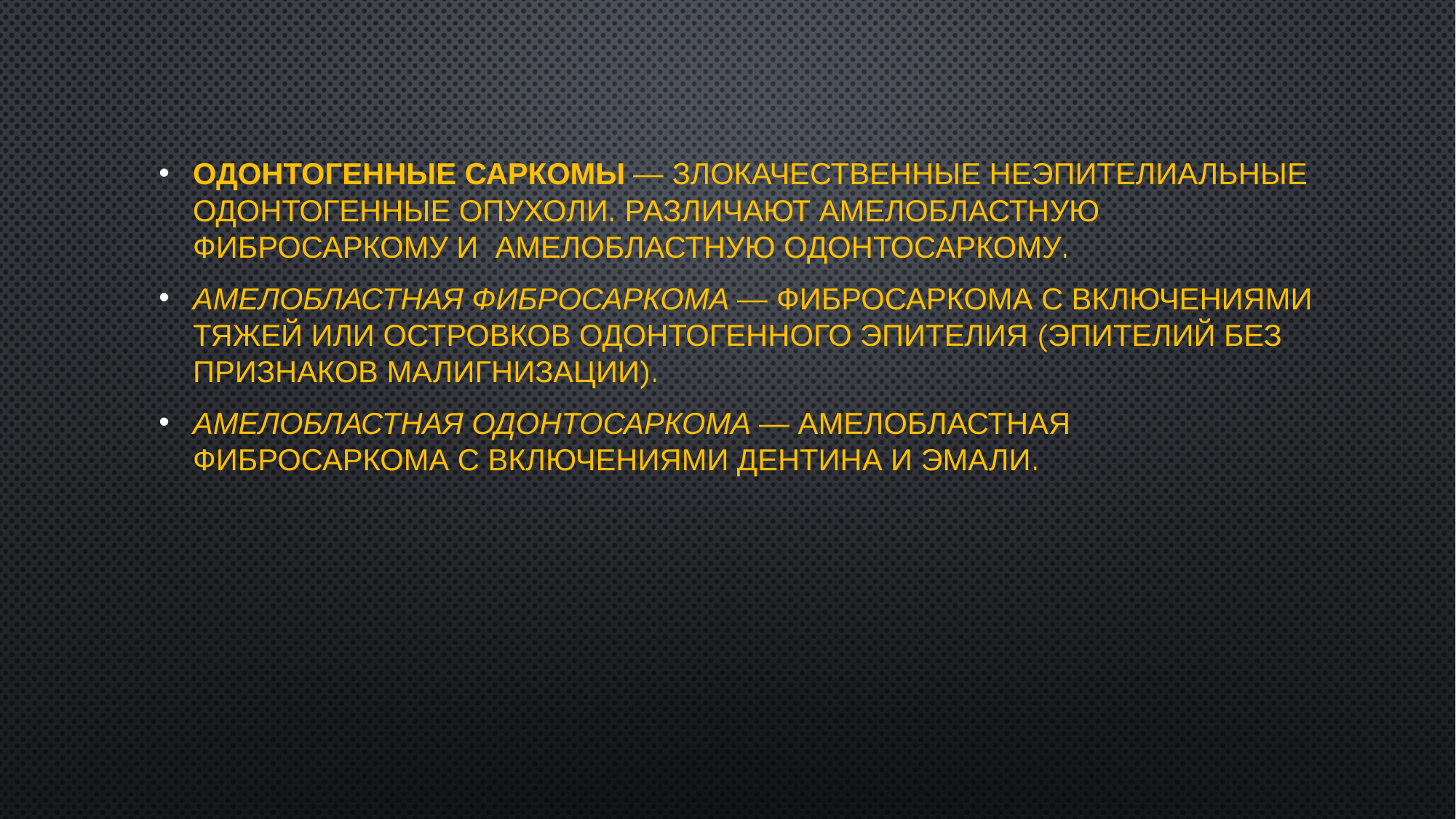

Одонтогенные саркомы — злокачественные неэпителиальные одонтогенные опухоли. Различают амелобластную фибросаркому и  амелобластную одонтосаркому.
Амелобластная фибросаркома — фибросаркома с включениями тяжей или островков одонтогенного эпителия (эпителий без признаков малигнизации).
Амелобластная одонтосаркома — амелобластная фибросаркома с включениями дентина и эмали.